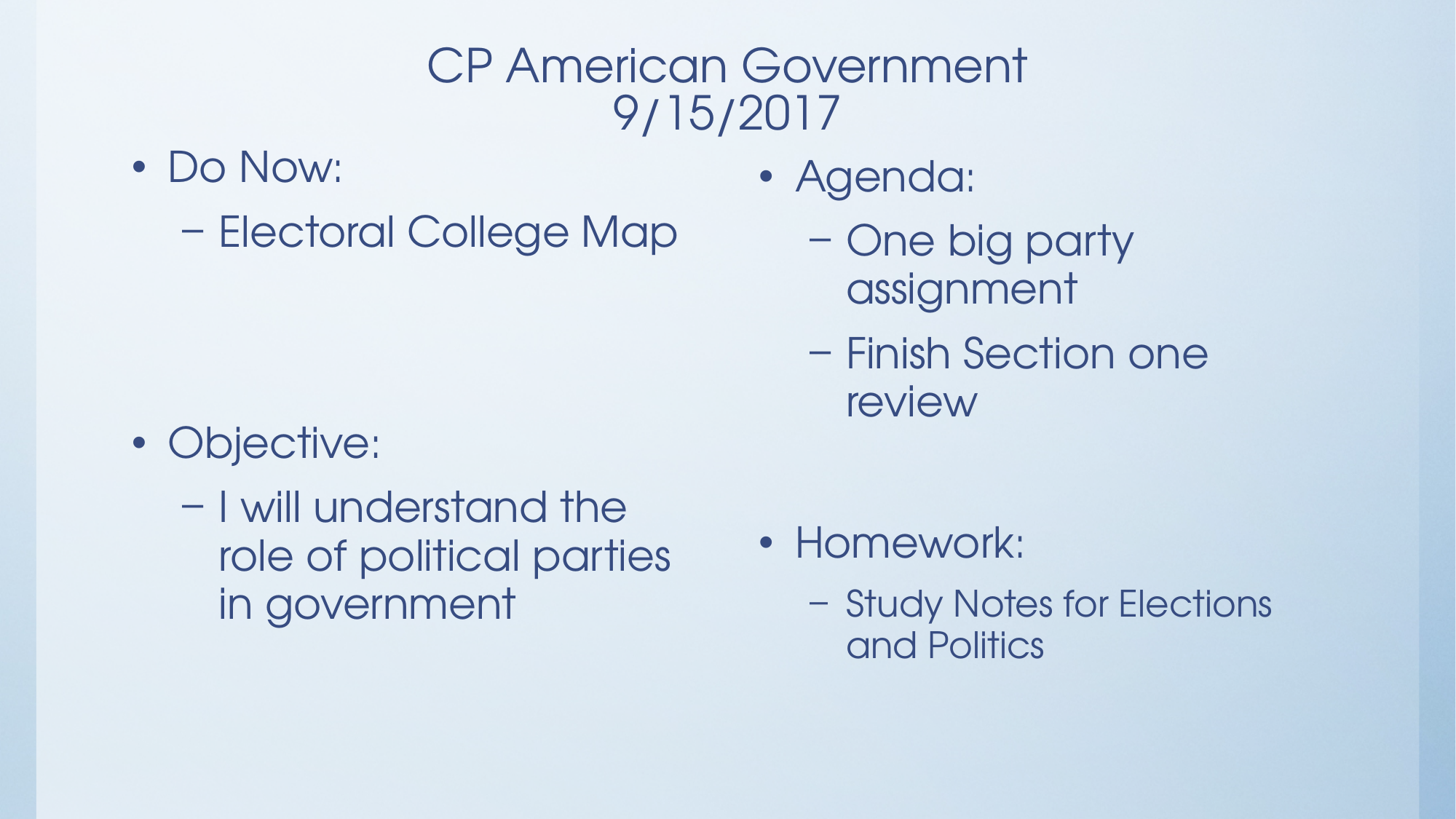

# CP American Government 9/15/2017
Do Now:
Electoral College Map

Objective:
I will understand the role of political parties in government
Agenda:
One big party assignment
Finish Section one review

Homework:
Study Notes for Elections and Politics